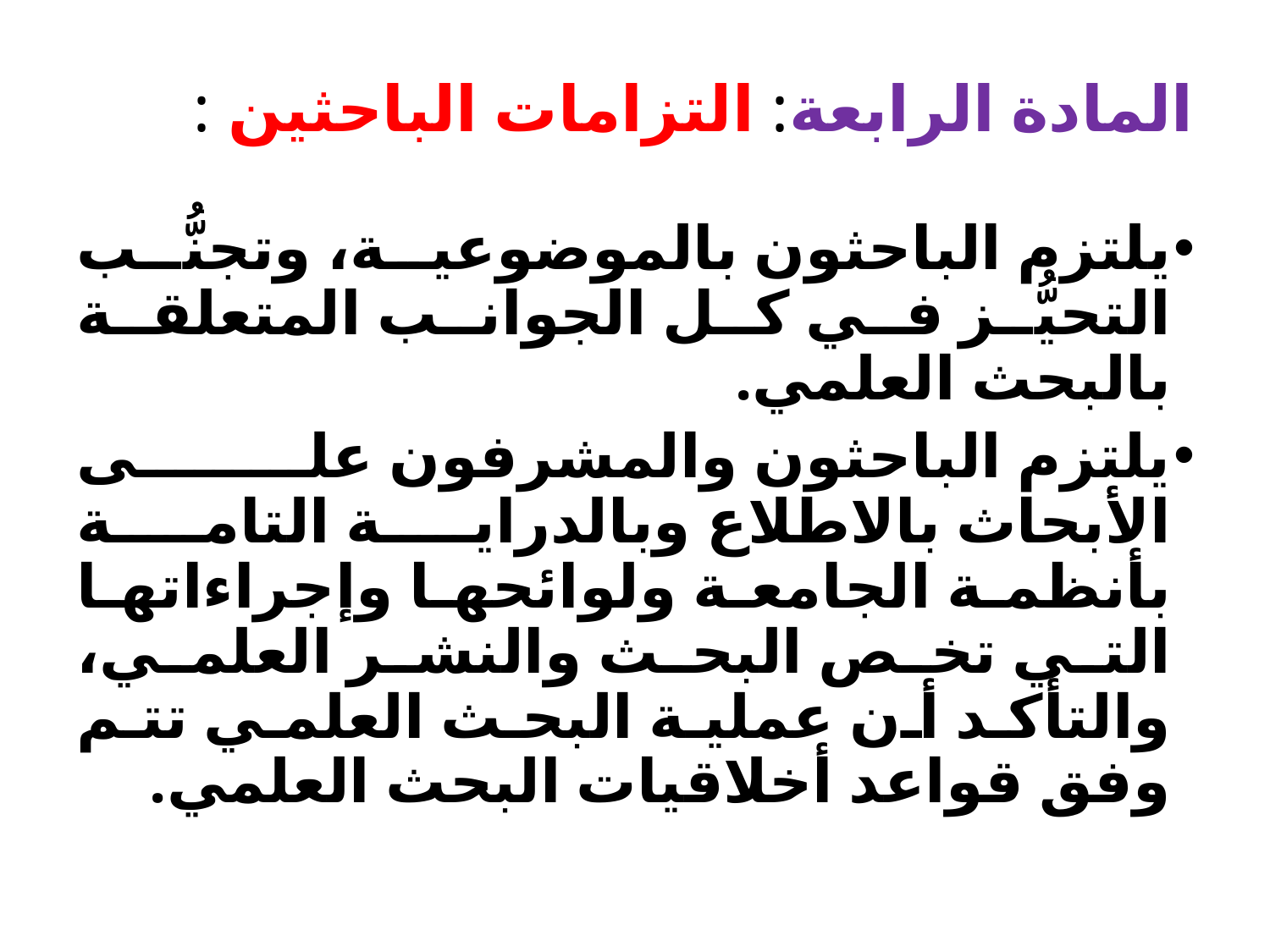

# المادة الرابعة: التزامات الباحثين :
يلتزم الباحثون بالموضوعية، وتجنُّب التحيُّز في كل الجوانب المتعلقة بالبحث العلمي.
يلتزم الباحثون والمشرفون على الأبحاث بالاطلاع وبالدراية التامة بأنظمة الجامعة ولوائحها وإجراءاتها التي تخص البحث والنشر العلمي، والتأكد أن عملية البحث العلمي تتم وفق قواعد أخلاقيات البحث العلمي.